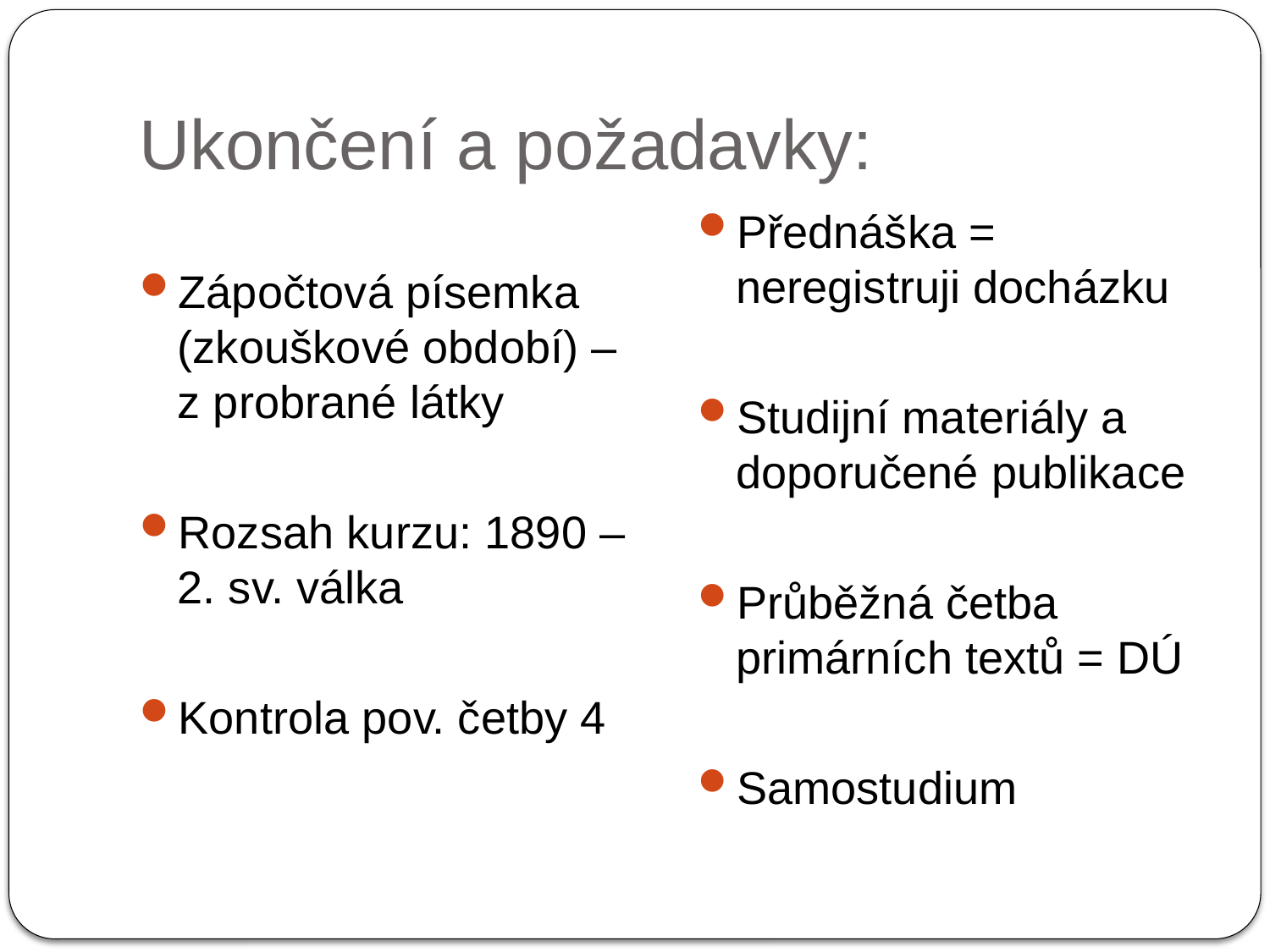

# Ukončení a požadavky:
Přednáška = neregistruji docházku

Studijní materiály a doporučené publikace

Průběžná četba primárních textů = DÚ

Samostudium
Zápočtová písemka (zkouškové období) – z probrané látky

Rozsah kurzu: 1890 – 2. sv. válka

Kontrola pov. četby 4